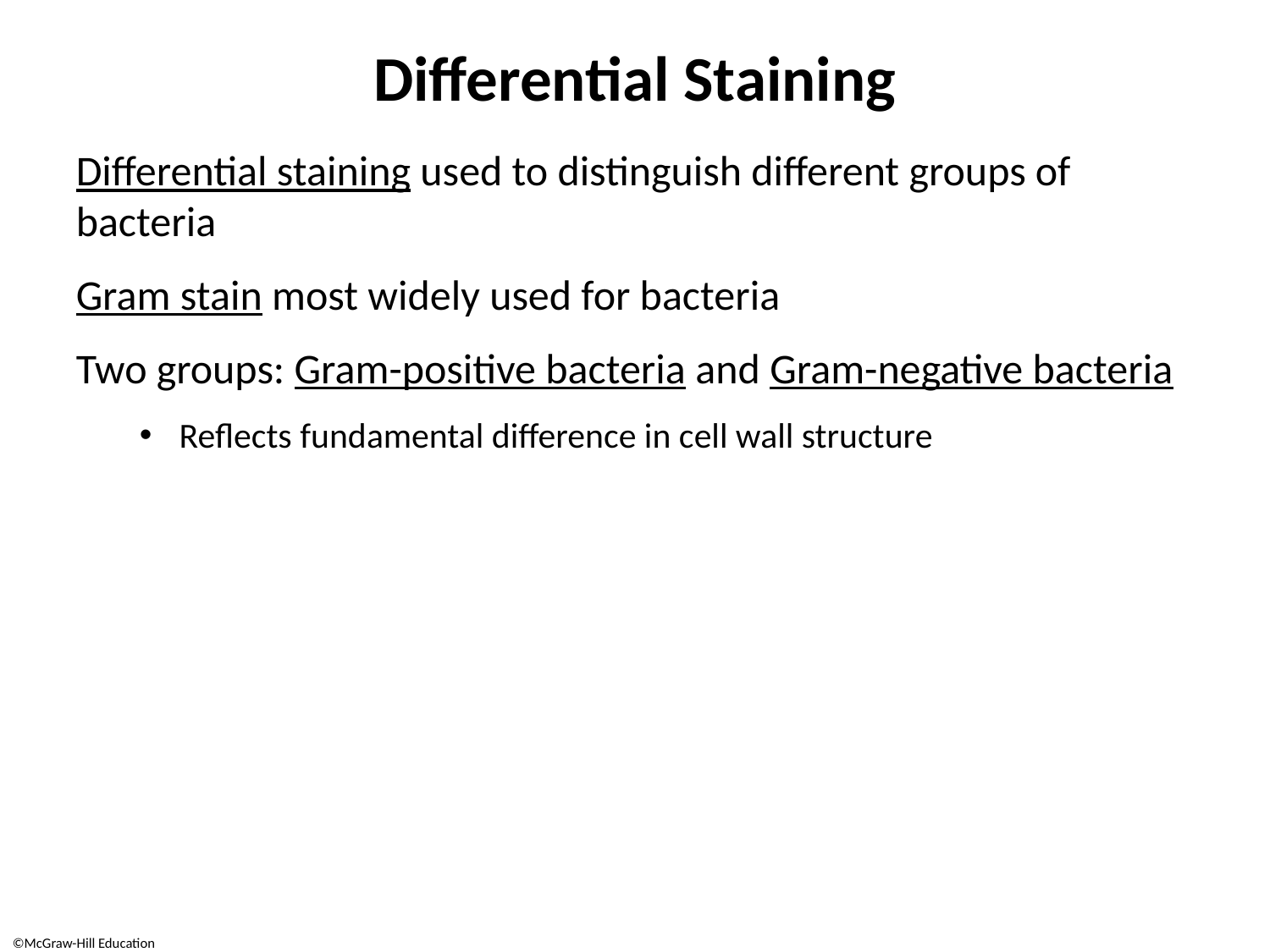

# Differential Staining
Differential staining used to distinguish different groups of bacteria
Gram stain most widely used for bacteria
Two groups: Gram-positive bacteria and Gram-negative bacteria
Reflects fundamental difference in cell wall structure